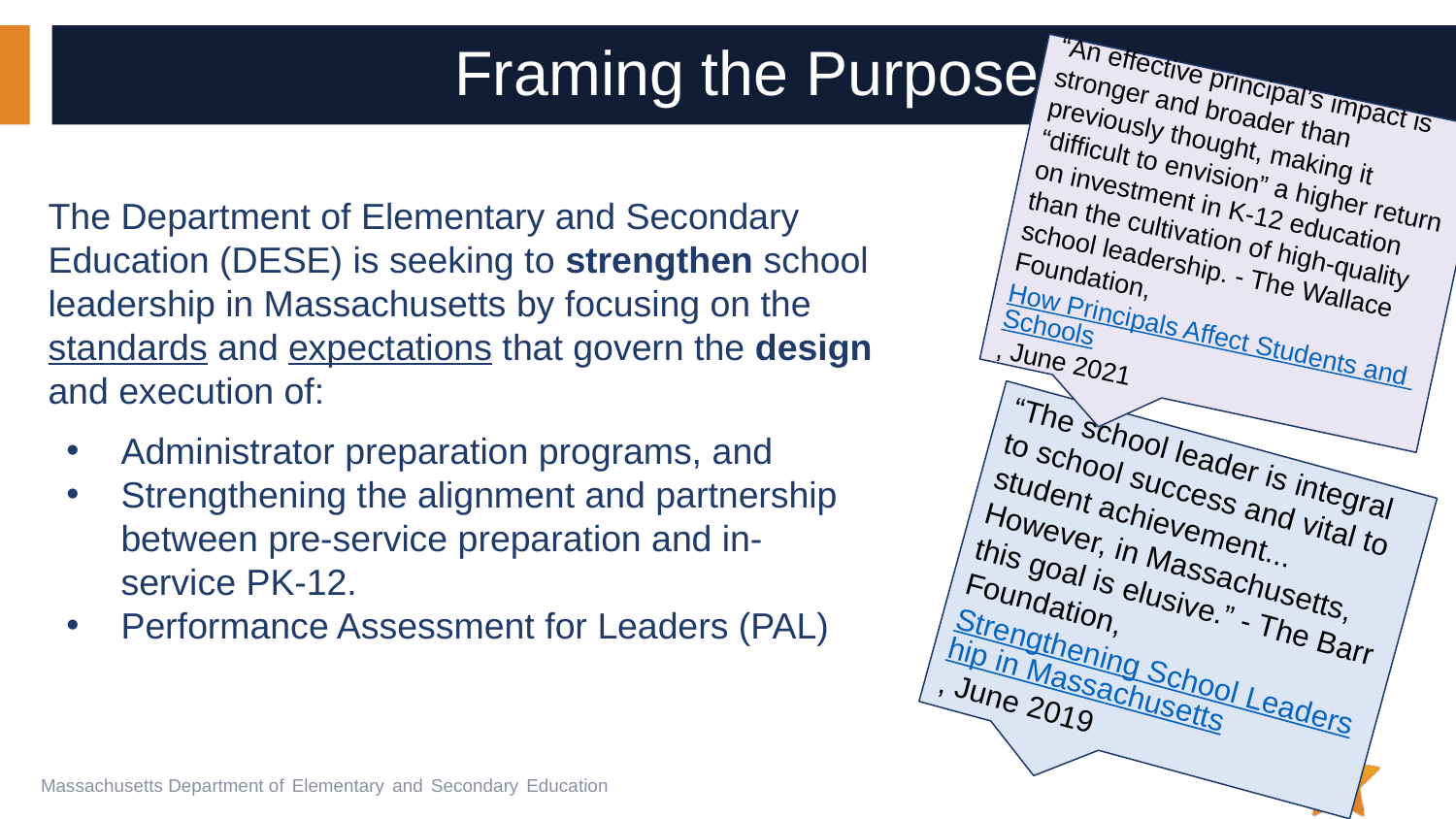

# Framing the Purpose
“An effective principal’s impact is stronger and broader than previously thought, making it “difficult to envision” a higher return on investment in K-12 education than the cultivation of high-quality school leadership. - The Wallace Foundation, How Principals Affect Students and Schools, June 2021

The Department of Elementary and Secondary Education (DESE) is seeking to strengthen school leadership in Massachusetts by focusing on the standards and expectations that govern the design and execution of:
Administrator preparation programs, and
Strengthening the alignment and partnership between pre-service preparation and in-service PK-12.
Performance Assessment for Leaders (PAL)
“The school leader is integral to school success and vital to student achievement... However, in Massachusetts, this goal is elusive.” - The Barr Foundation, Strengthening School Leadership in Massachusetts, June 2019